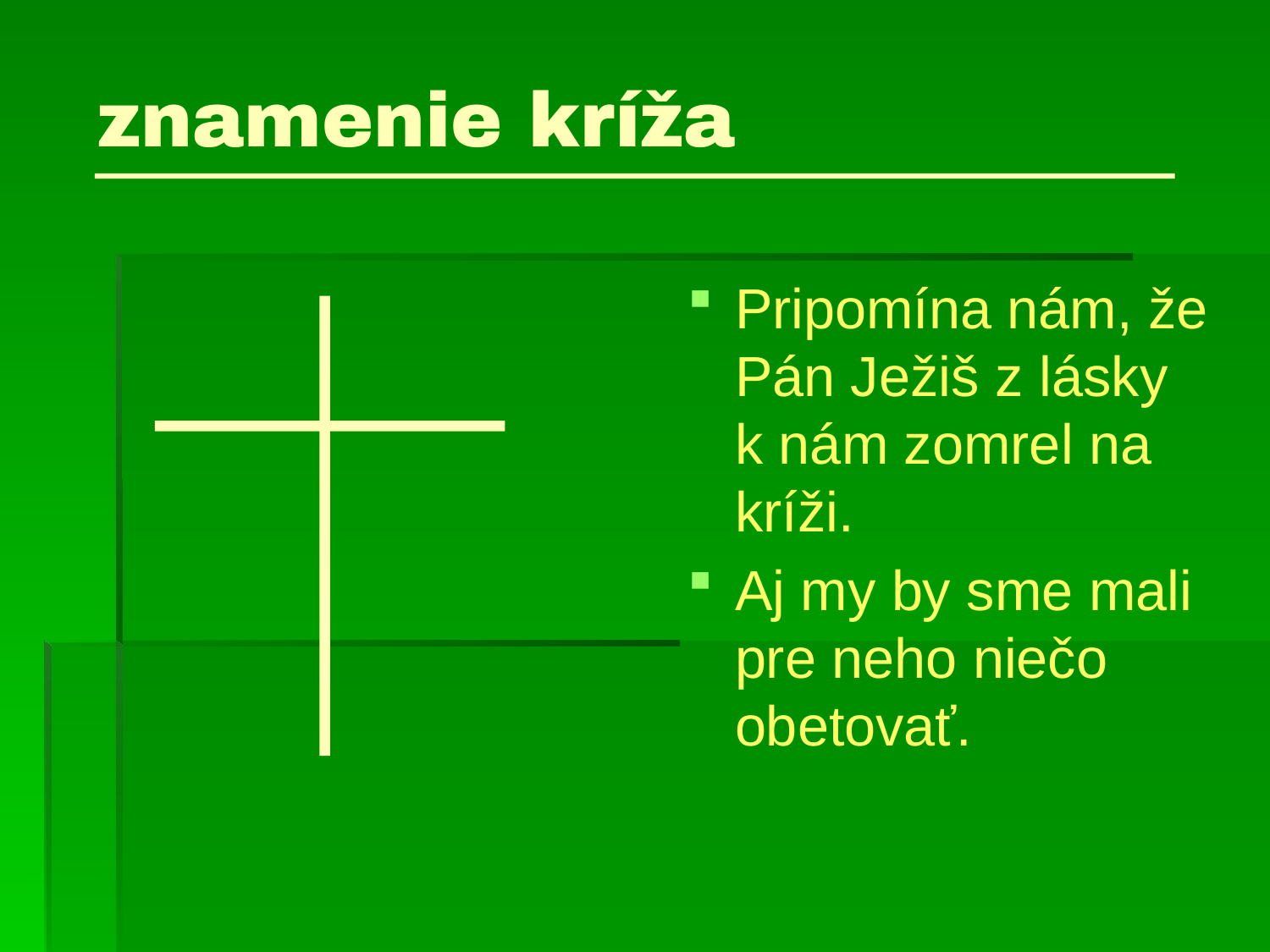

# znamenie kríža

Pripomína nám, že Pán Ježiš z lásky k nám zomrel na kríži.
Aj my by sme mali pre neho niečo obetovať.